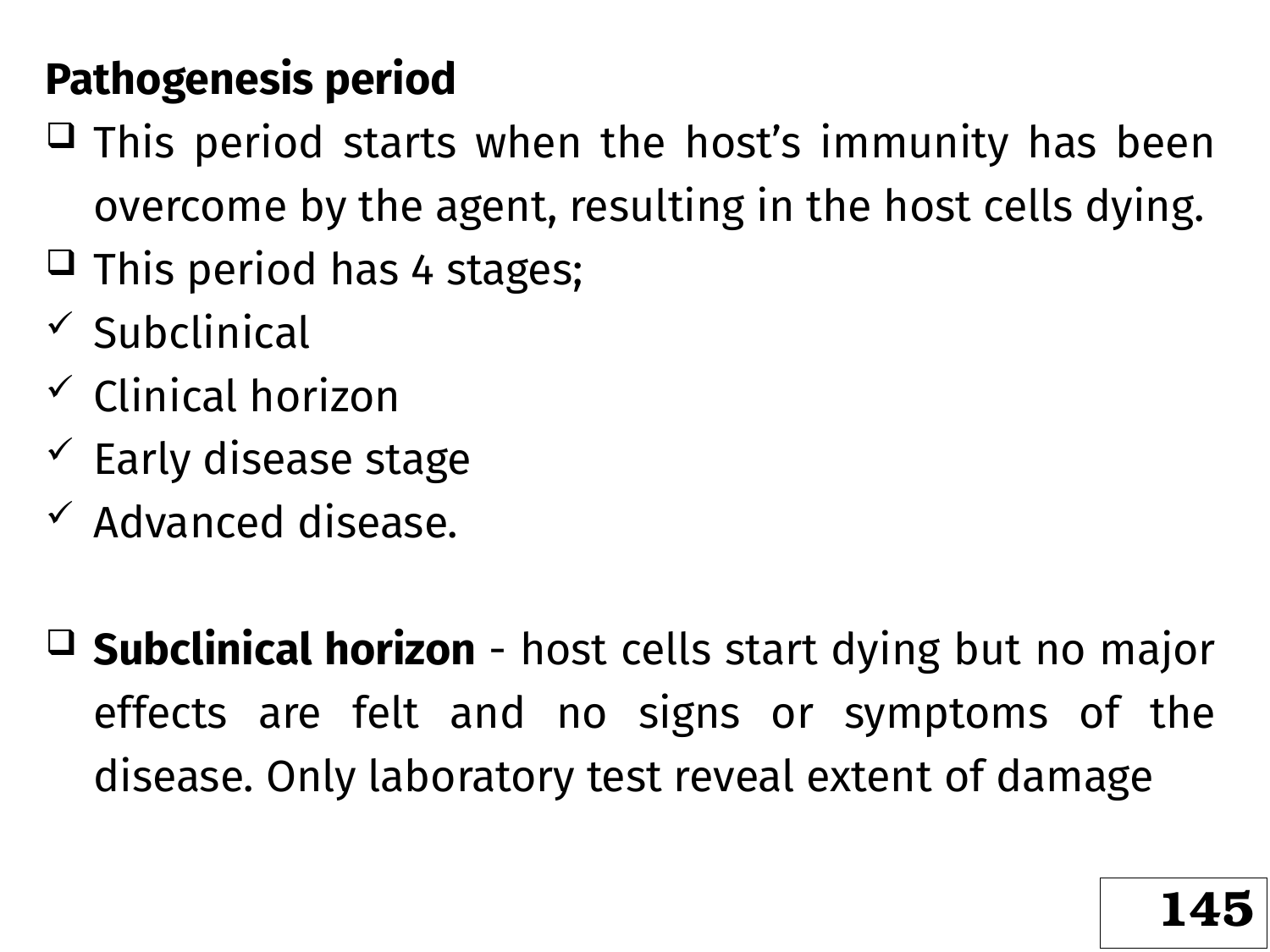

Pathogenesis period
This period starts when the host’s immunity has been overcome by the agent, resulting in the host cells dying.
This period has 4 stages;
Subclinical
Clinical horizon
Early disease stage
Advanced disease.

Subclinical horizon - host cells start dying but no major effects are felt and no signs or symptoms of the disease. Only laboratory test reveal extent of damage

145